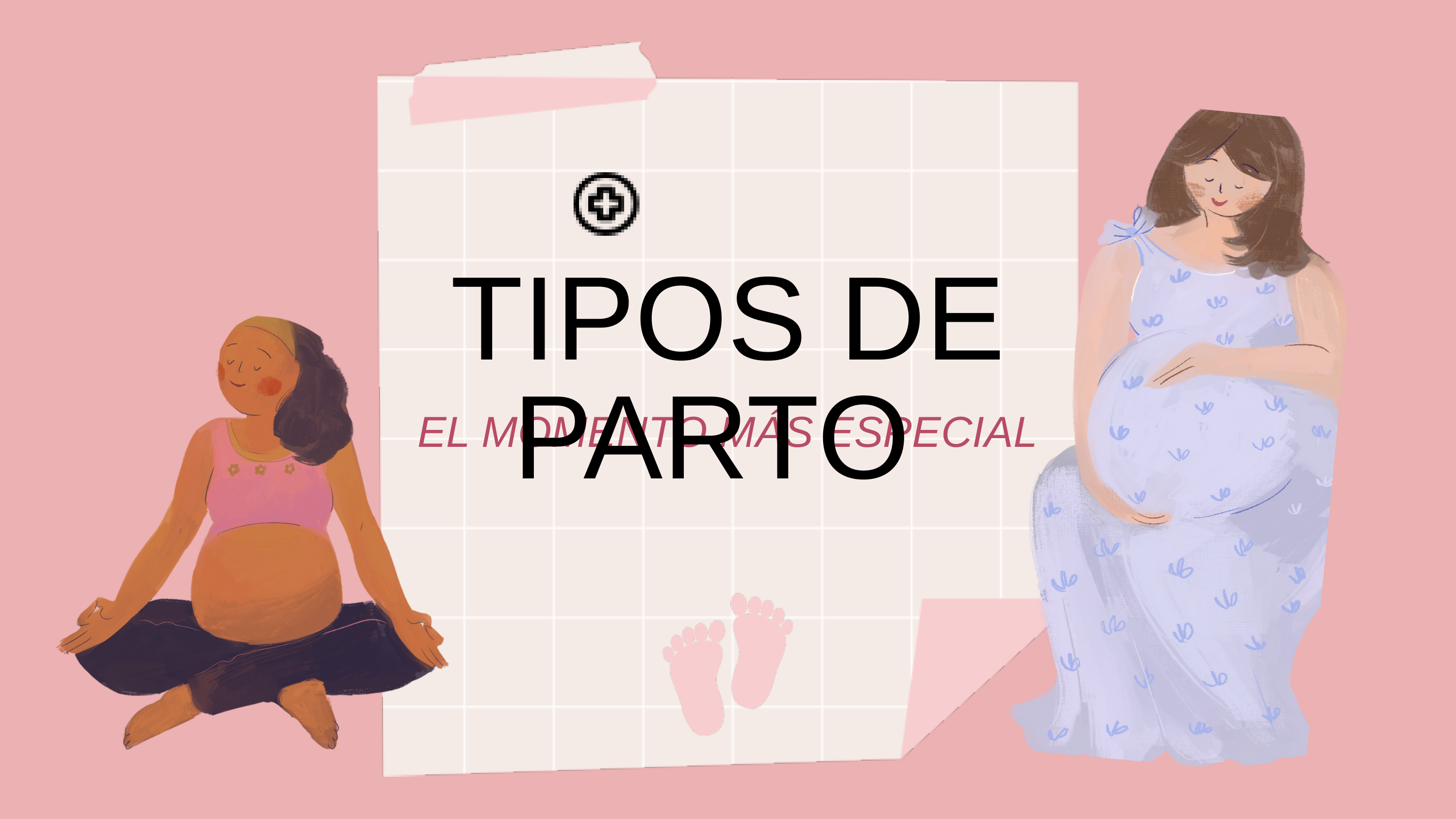

TIPOS DE PARTO
EL MOMENTO MÁS ESPECIAL